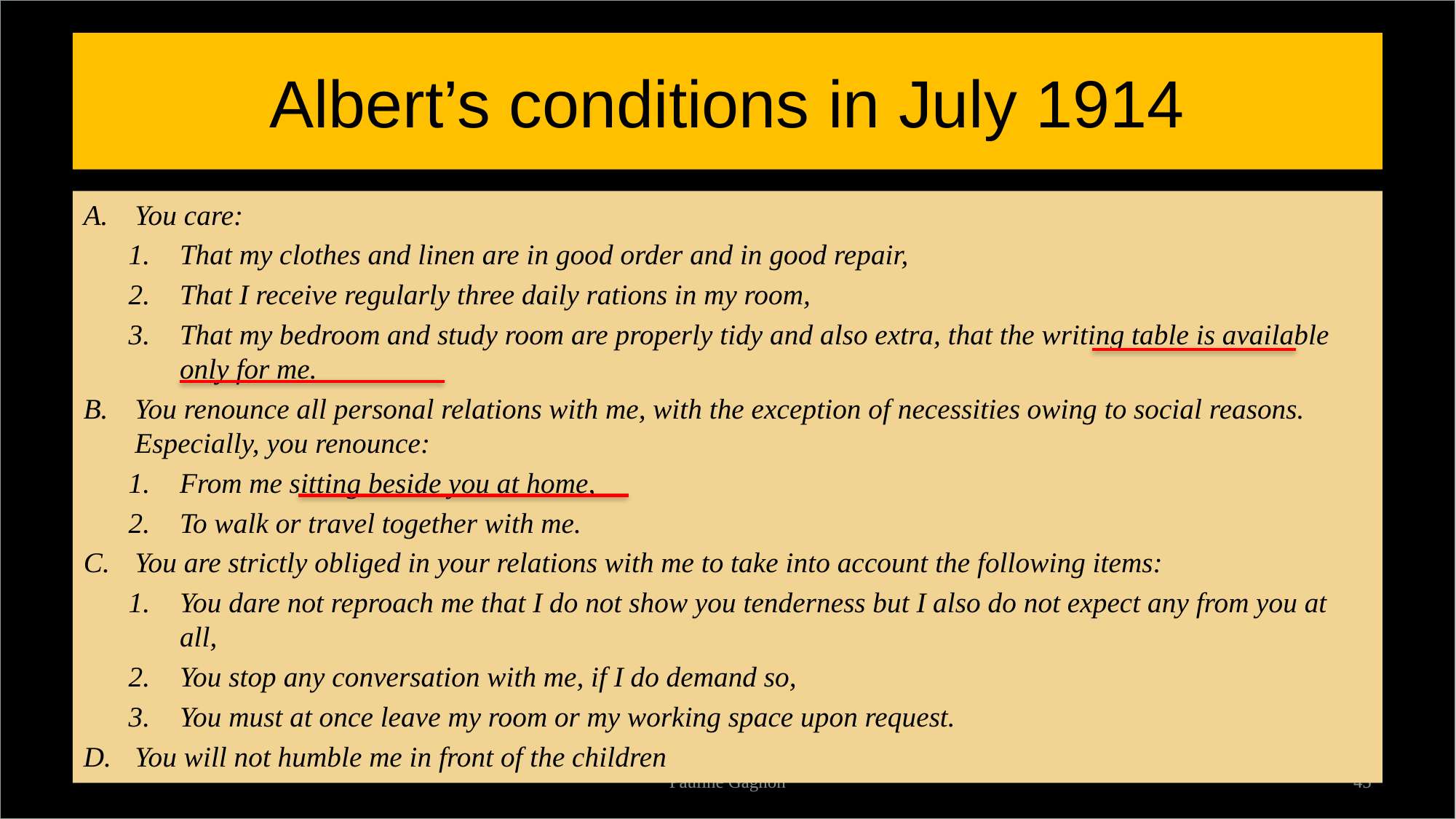

# Albert’s conditions in July 1914
You care:
That my clothes and linen are in good order and in good repair,
That I receive regularly three daily rations in my room,
That my bedroom and study room are properly tidy and also extra, that the writing table is available only for me.
You renounce all personal relations with me, with the exception of necessities owing to social reasons. Especially, you renounce:
From me sitting beside you at home,
To walk or travel together with me.
You are strictly obliged in your relations with me to take into account the following items:
You dare not reproach me that I do not show you tenderness but I also do not expect any from you at all,
You stop any conversation with me, if I do demand so,
You must at once leave my room or my working space upon request.
You will not humble me in front of the children

Pauline Gagnon
45